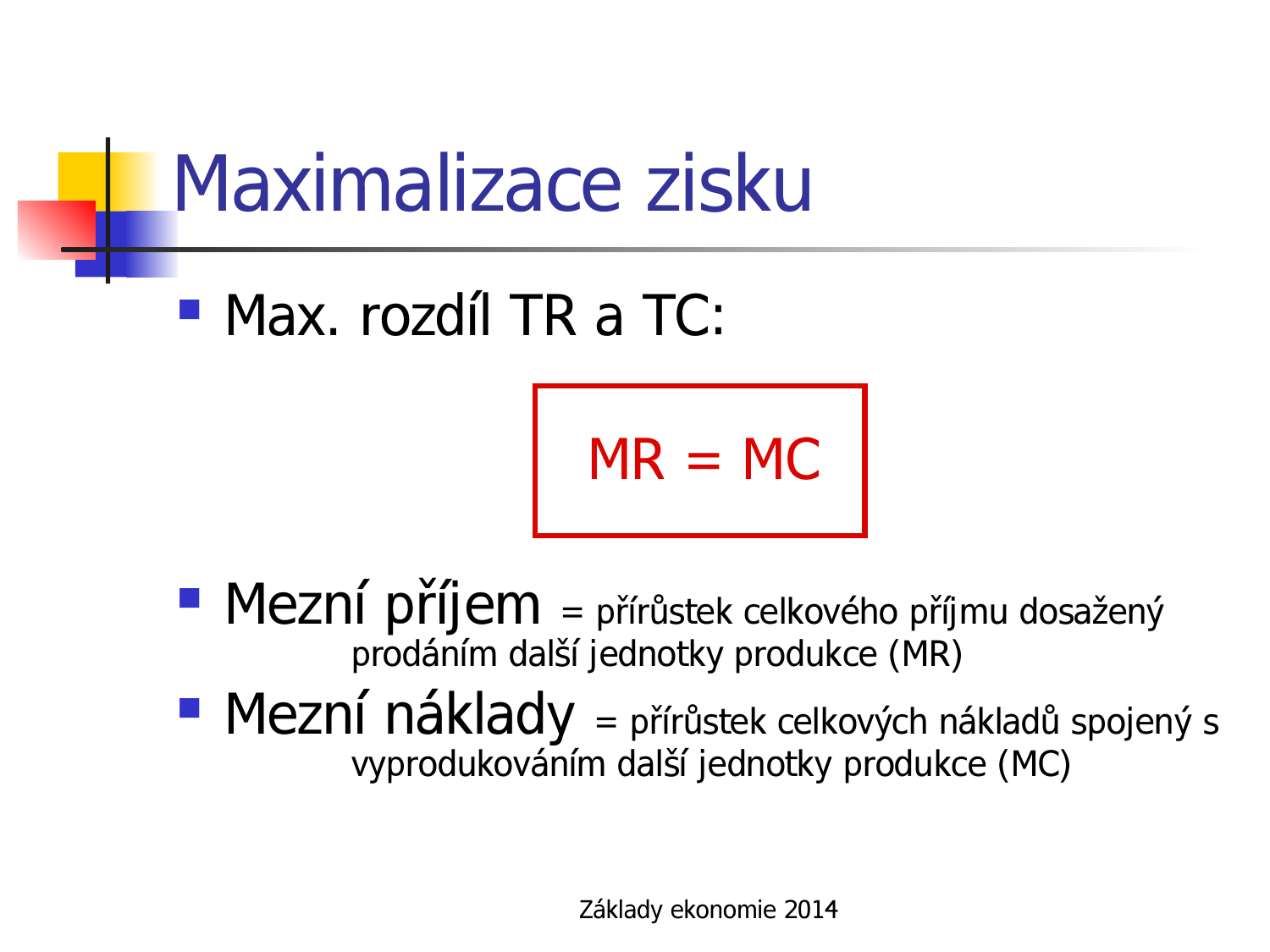

# Maximalizace zisku
Max. rozdíl TR a TC:

MR = MC

Mezní příjem = přírůstek celkového příjmu dosažený 	prodáním další jednotky produkce (MR)
Mezní náklady = přírůstek celkových nákladů spojený s 	vyprodukováním další jednotky produkce (MC)

Základy ekonomie 2014